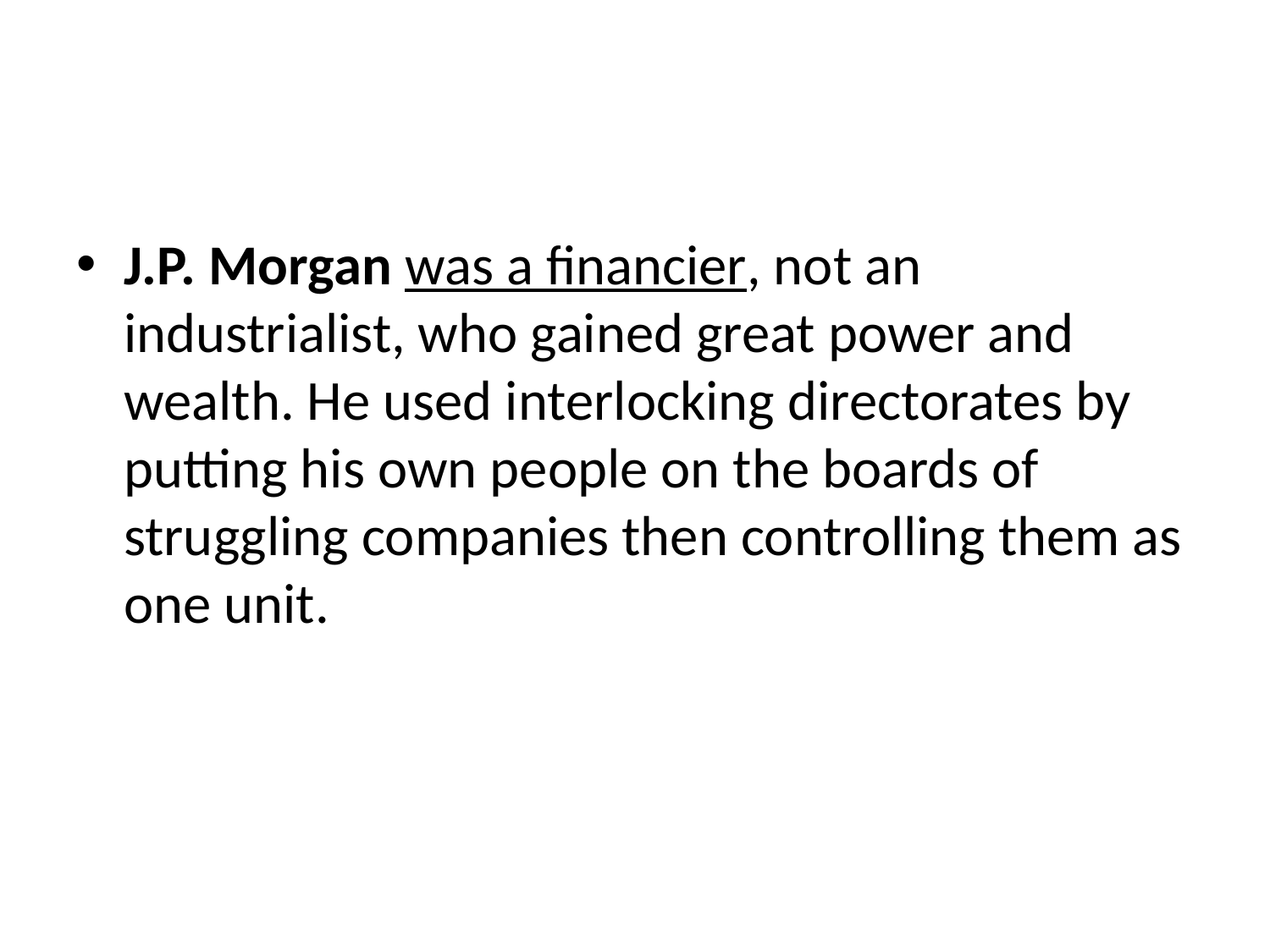

#
J.P. Morgan was a financier, not an industrialist, who gained great power and wealth. He used interlocking directorates by putting his own people on the boards of struggling companies then controlling them as one unit.